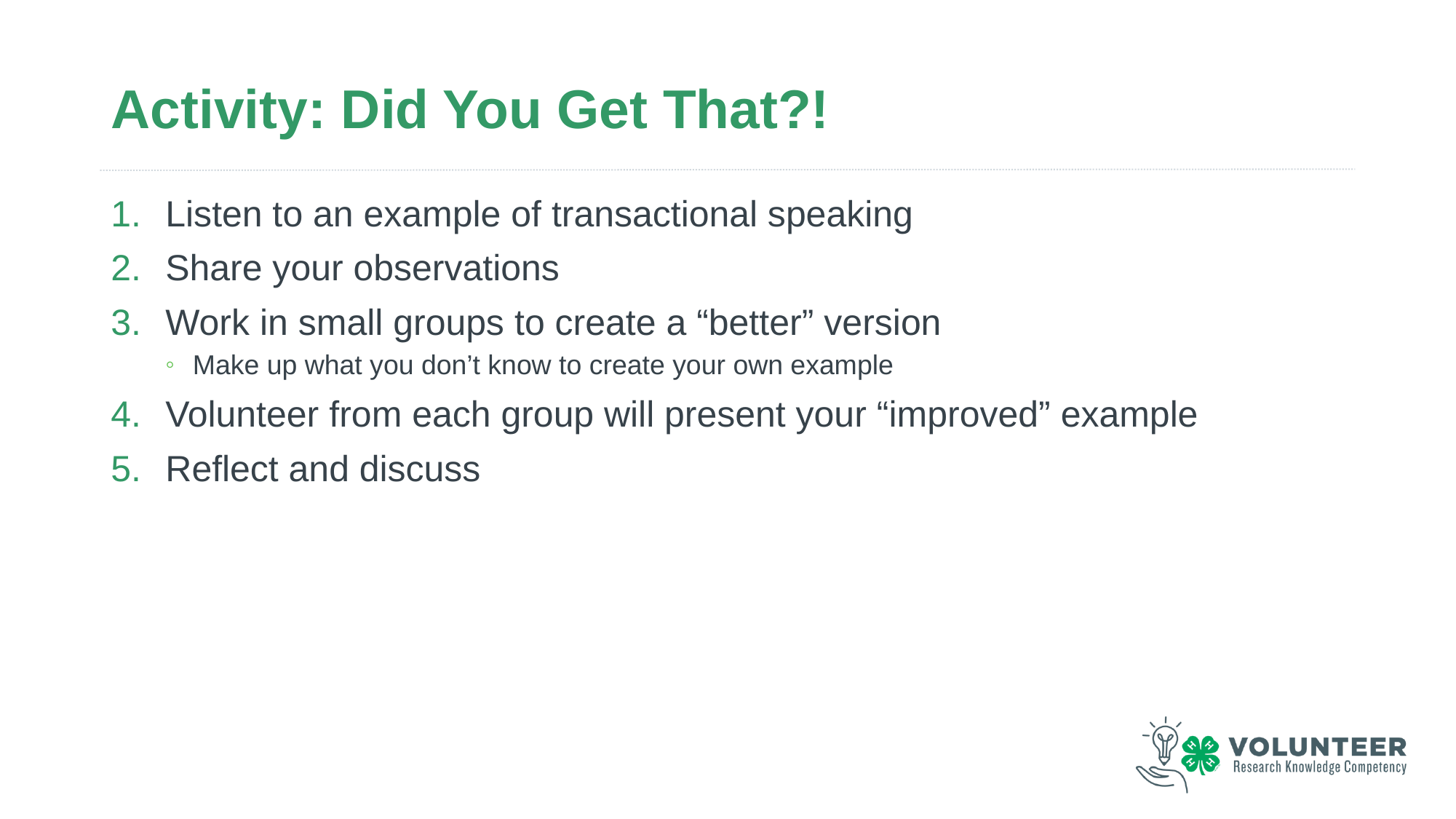

# Activity: Did You Get That?!
Listen to an example of transactional speaking
Share your observations
Work in small groups to create a “better” version
Make up what you don’t know to create your own example
Volunteer from each group will present your “improved” example
Reflect and discuss